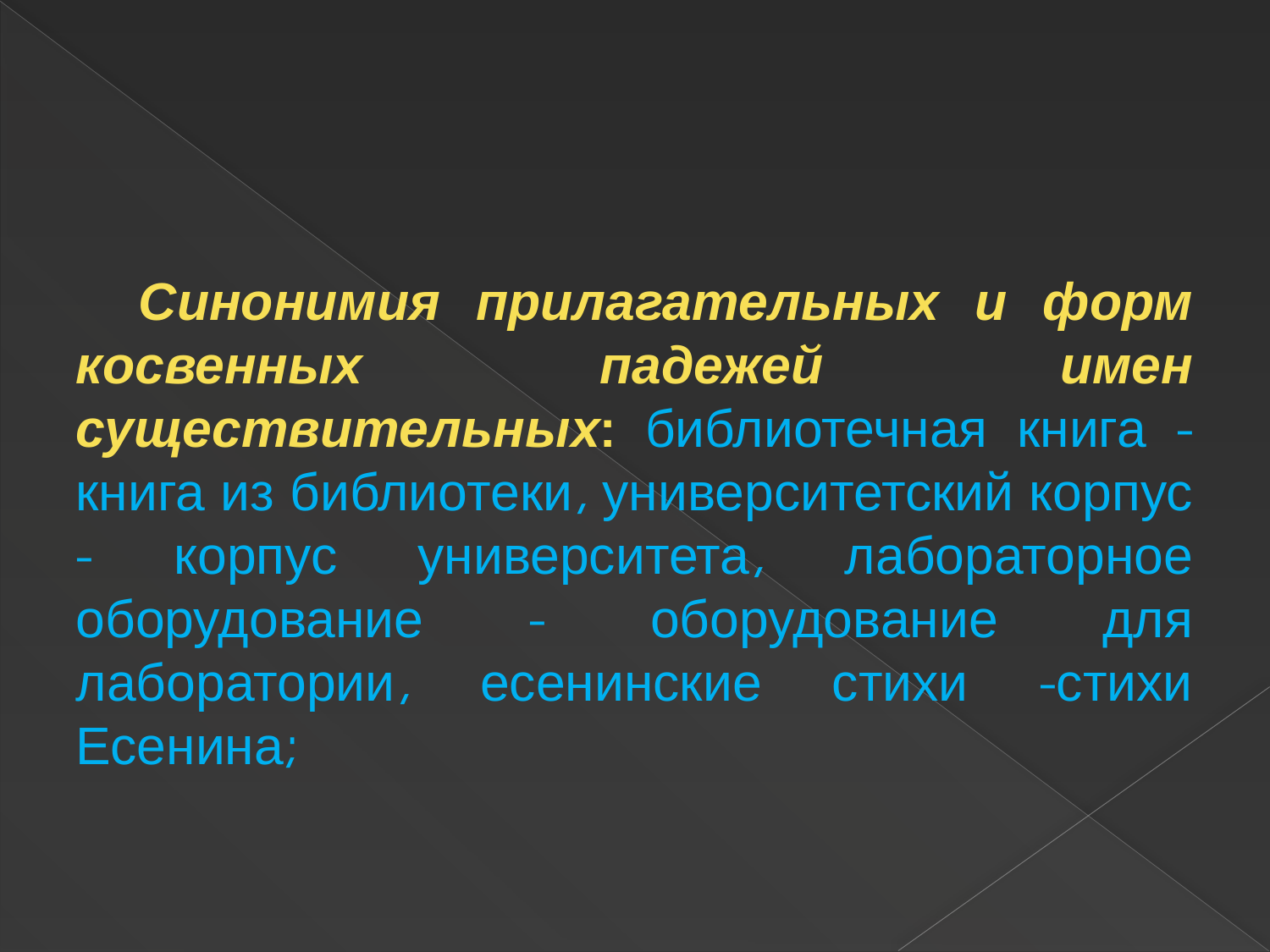

Синонимия прилагательных и форм косвенных падежей имен существительных: библиотечная книга - книга из библиотеки, университетский корпус - корпус университета, лабораторное оборудование - оборудование для лаборатории, есенинские стихи -стихи Есенина;